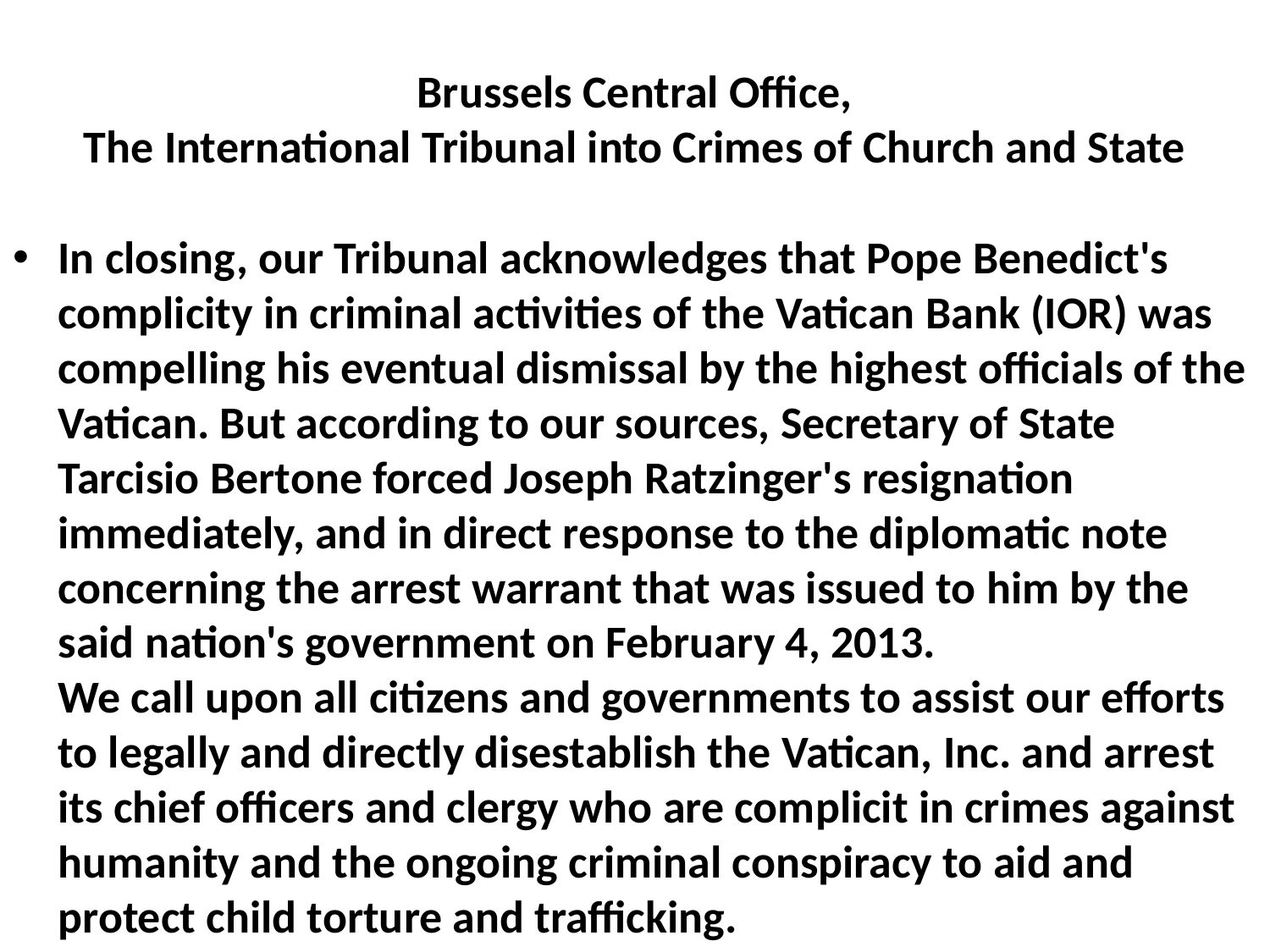

# Brussels Central Office, The International Tribunal into Crimes of Church and State
In closing, our Tribunal acknowledges that Pope Benedict's complicity in criminal activities of the Vatican Bank (IOR) was compelling his eventual dismissal by the highest officials of the Vatican. But according to our sources, Secretary of State Tarcisio Bertone forced Joseph Ratzinger's resignation immediately, and in direct response to the diplomatic note concerning the arrest warrant that was issued to him by the said nation's government on February 4, 2013.
We call upon all citizens and governments to assist our efforts to legally and directly disestablish the Vatican, Inc. and arrest its chief officers and clergy who are complicit in crimes against humanity and the ongoing criminal conspiracy to aid and protect child torture and trafficking.